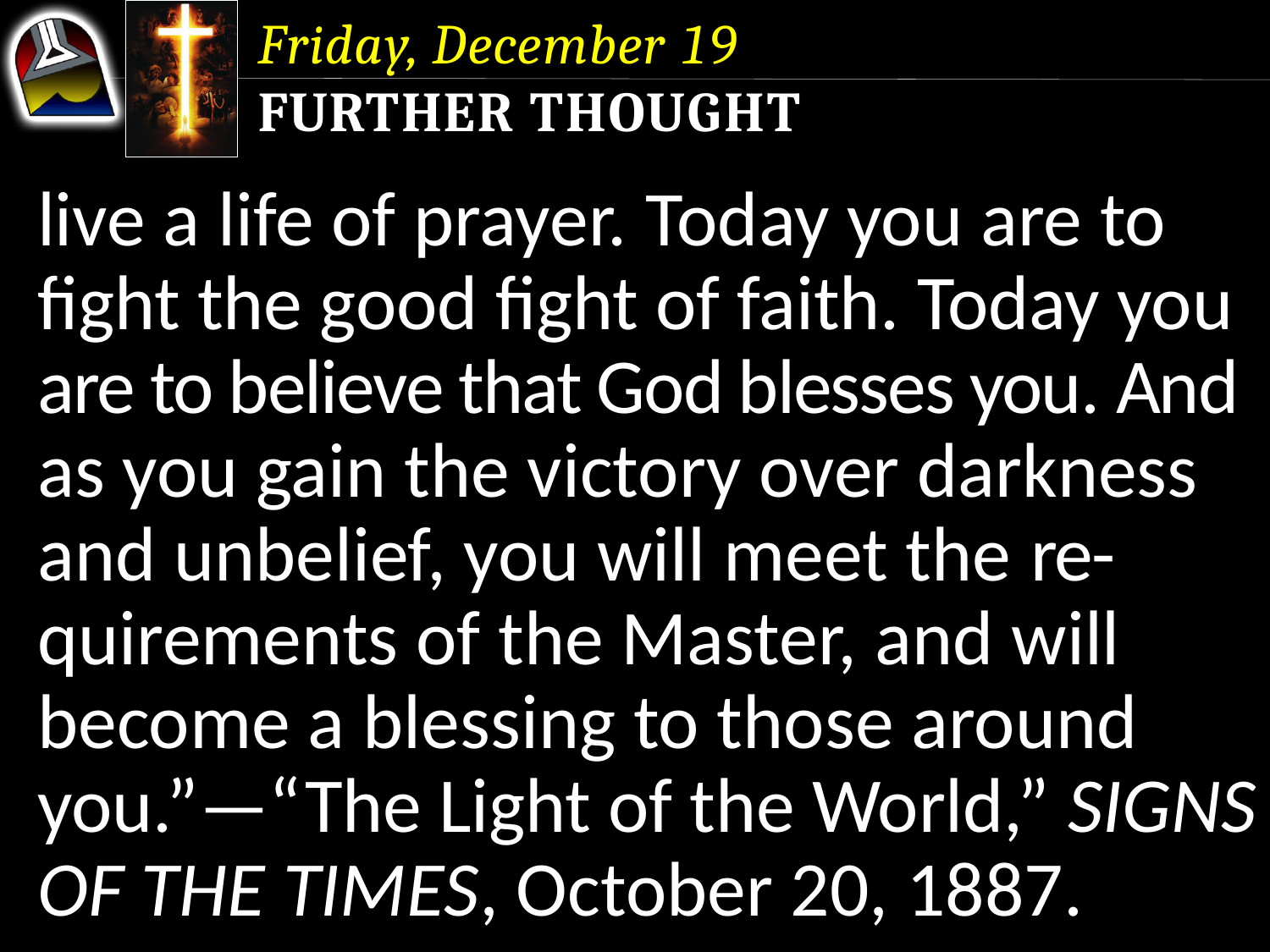

Friday, December 19
Further Thought
live a life of prayer. Today you are to fight the good fight of faith. Today you are to believe that God blesses you. And as you gain the victory over darkness and unbelief, you will meet the re-quirements of the Master, and will become a blessing to those around you.”—“The Light of the World,” Signs of the Times, October 20, 1887.
live a life of prayer. Today you are to fight the good fight of faith. Today you are to believe that God blesses you.
live a life of prayer.